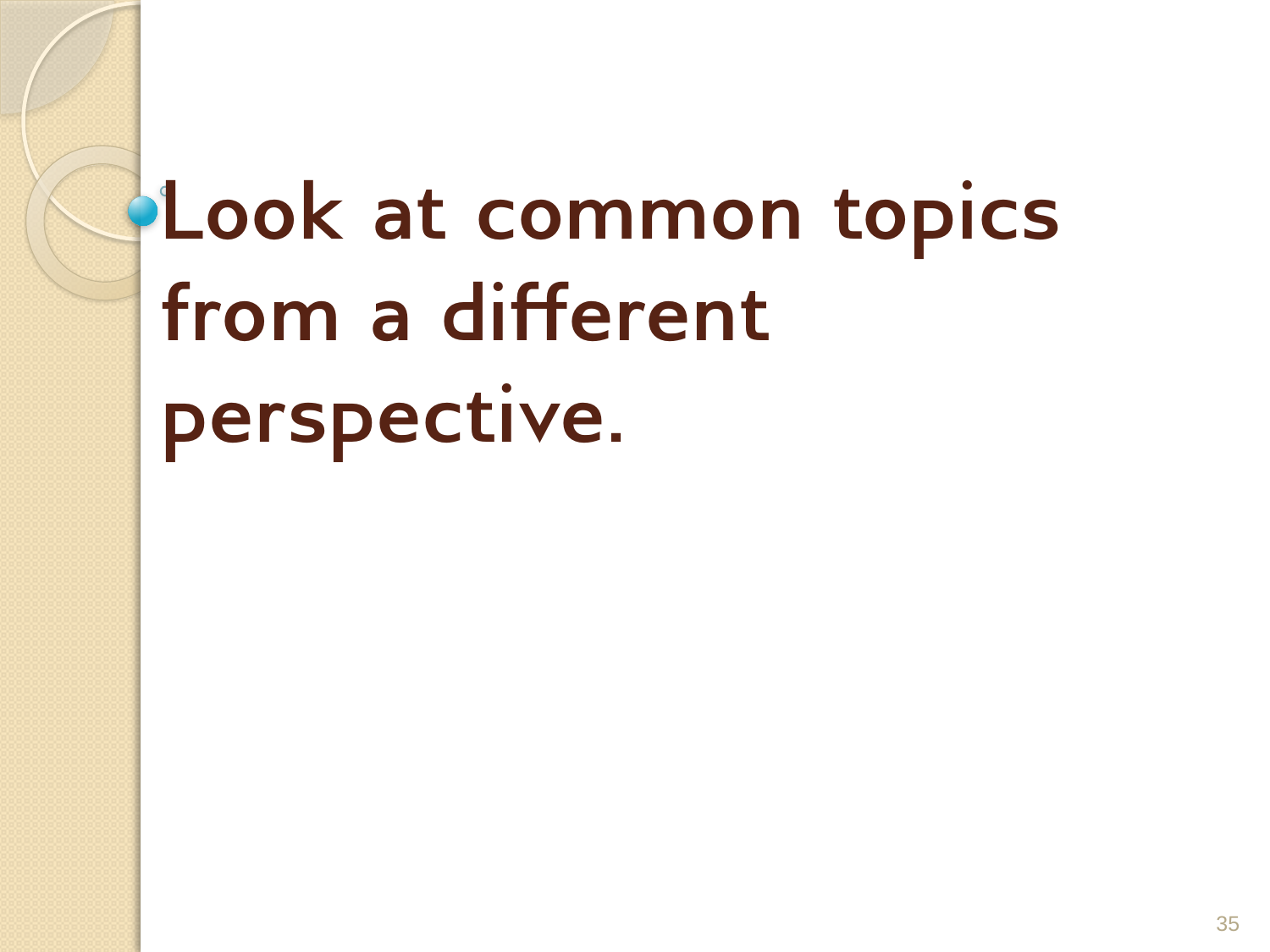

# Look at common topics from a different perspective.
35